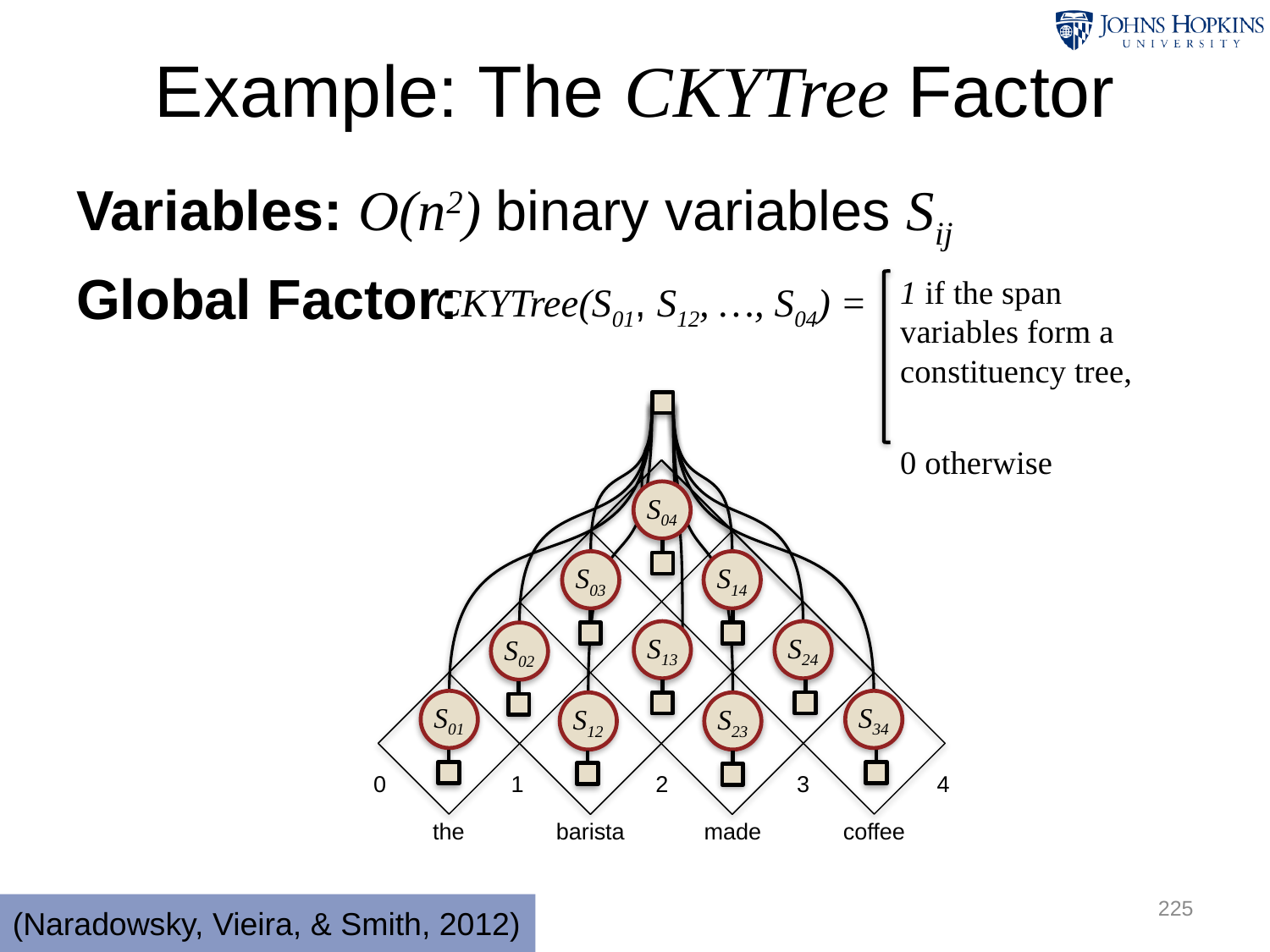

# Example: The CKYTree Factor
Variables: O(n2) binary variables Sij
Global Factor:

1 if the span variables form a constituency tree,

0 otherwise
CKYTree(S01, S12, …, S04) =

S04

S03
S14

S13
S24
S02

S01
S34
S12
S23

0
2
1
3
4
made
barista
the
coffee
225
(Naradowsky, Vieira, & Smith, 2012)